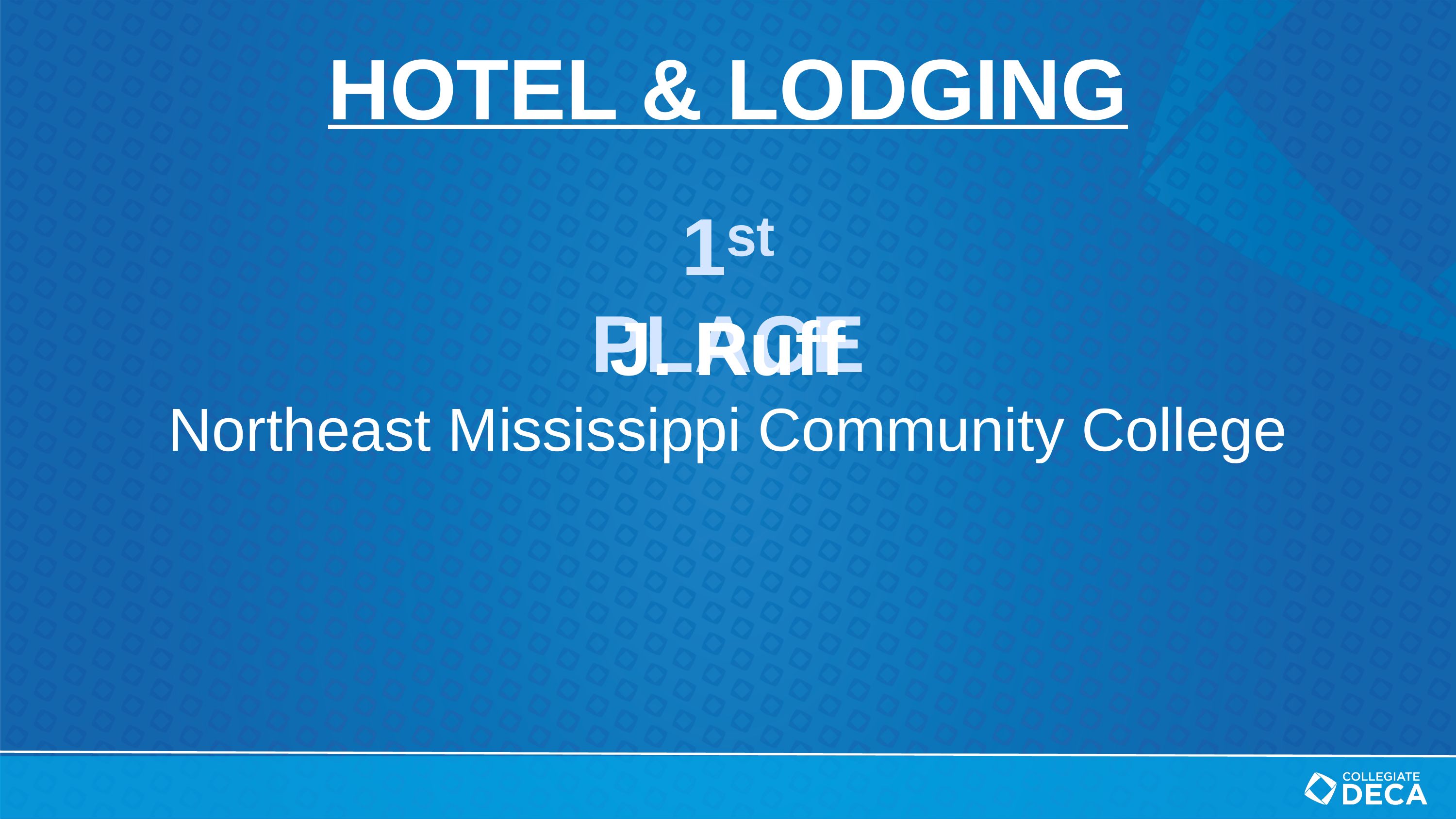

HOTEL & LODGING
1ˢᵗ PLACE
J. Ruff
Northeast Mississippi Community College